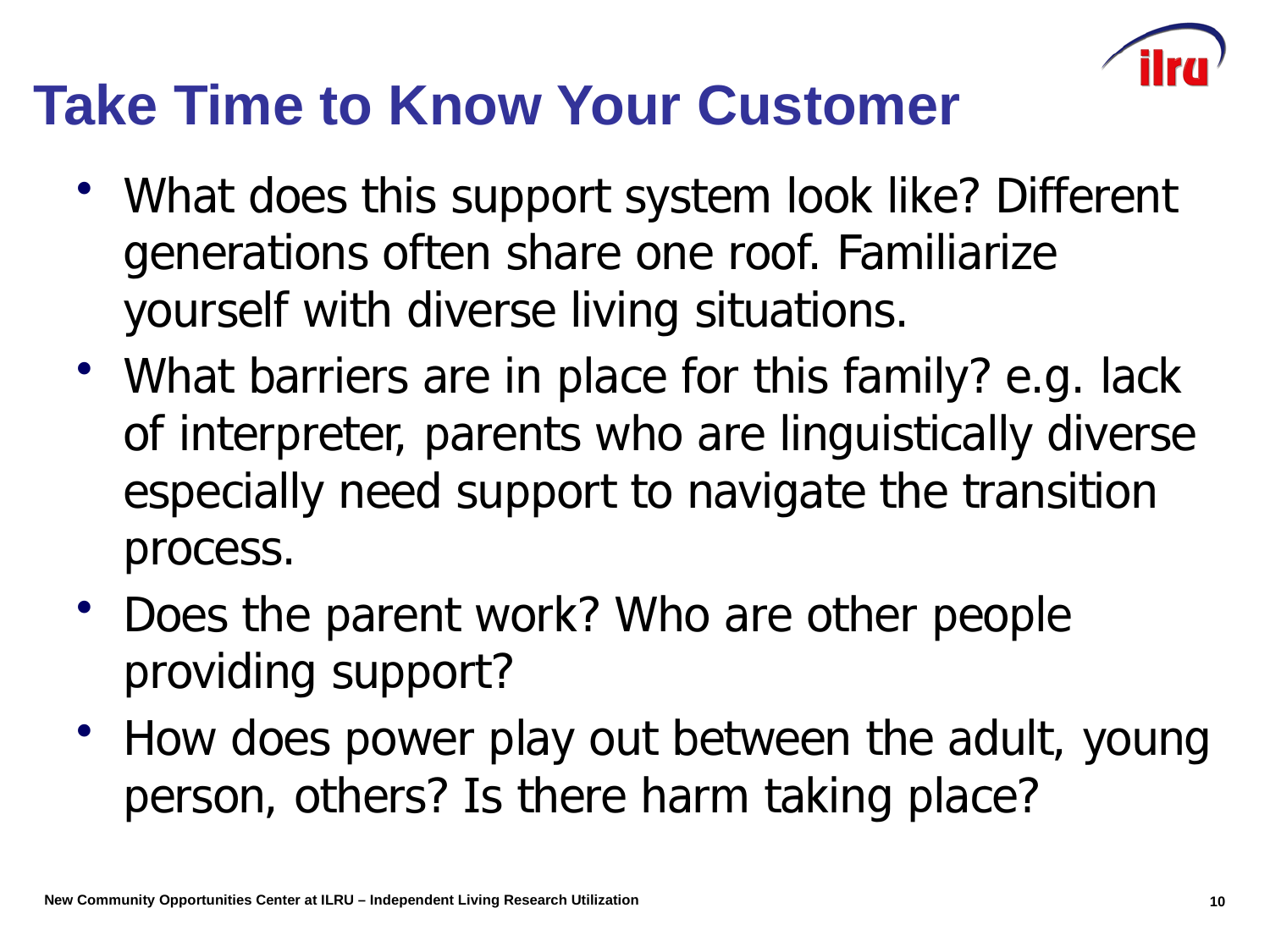

# Take Time to Know Your Customer
What does this support system look like? Different generations often share one roof. Familiarize yourself with diverse living situations.
What barriers are in place for this family? e.g. lack of interpreter, parents who are linguistically diverse especially need support to navigate the transition process.
Does the parent work? Who are other people providing support?
How does power play out between the adult, young person, others? Is there harm taking place?
10